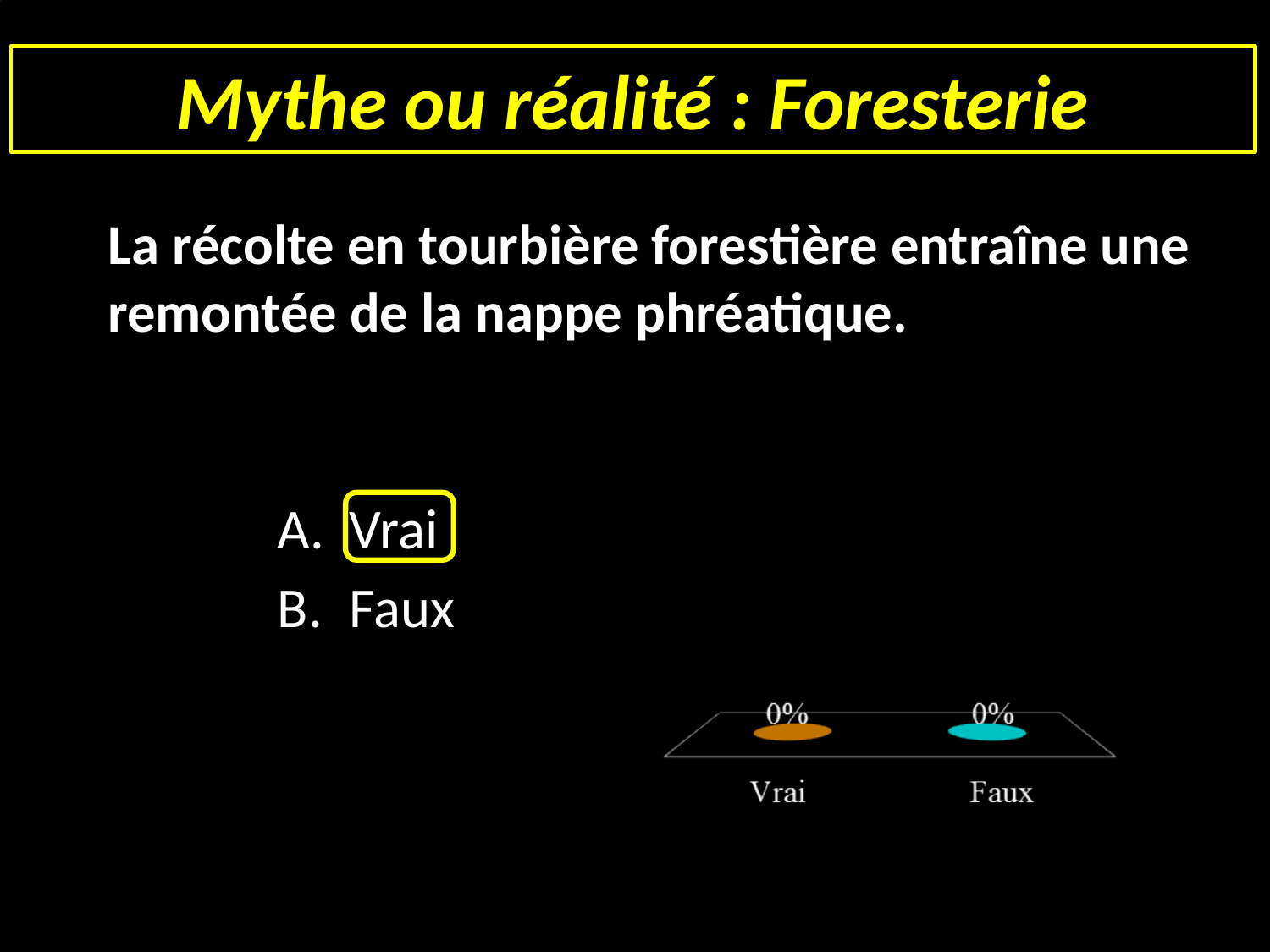

Mythe ou réalité : Foresterie
# La récolte en tourbière forestière entraîne une remontée de la nappe phréatique.

Vrai
Faux